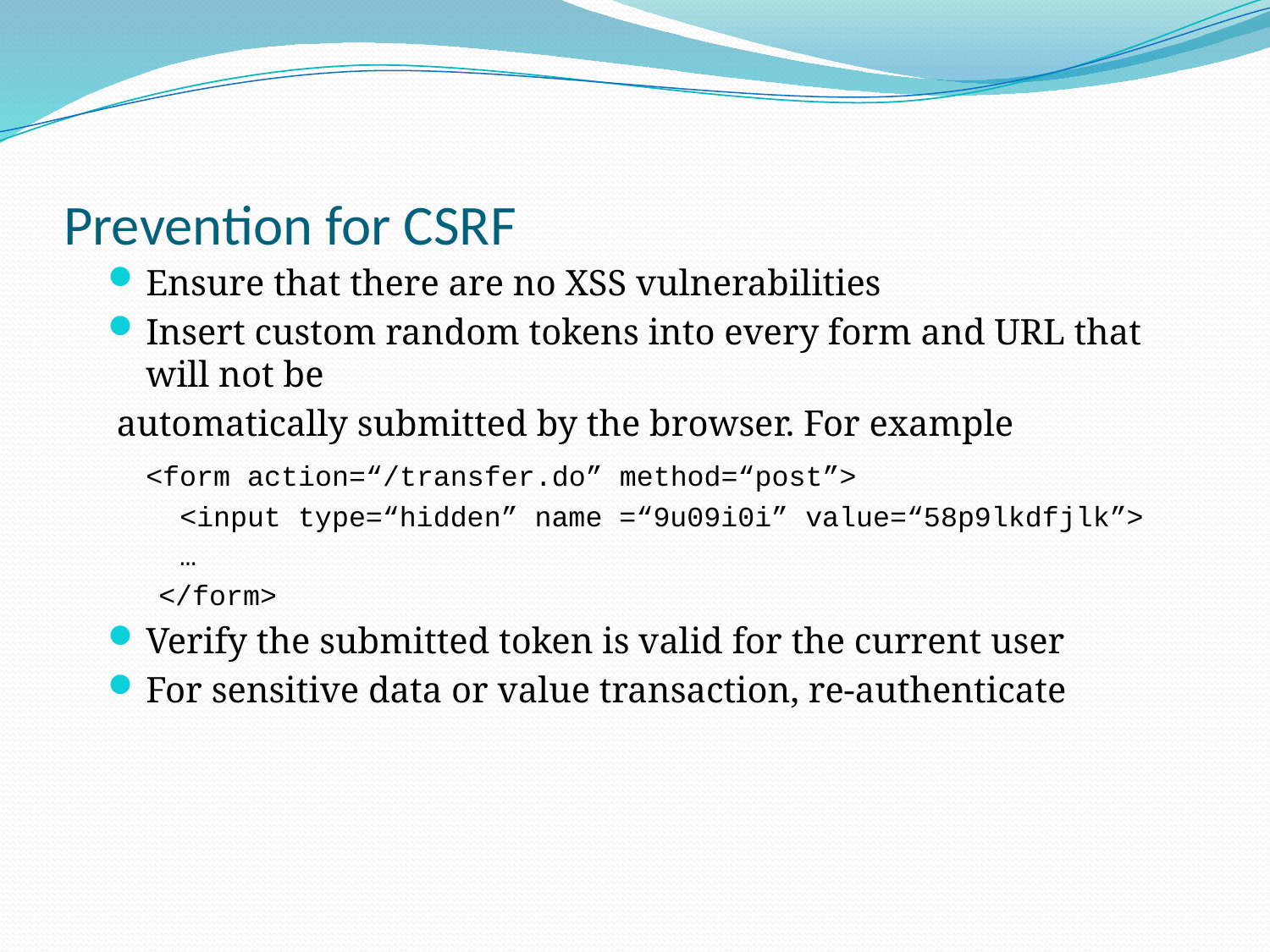

# Prevention for CSRF
Ensure that there are no XSS vulnerabilities
Insert custom random tokens into every form and URL that will not be
 automatically submitted by the browser. For example
	<form action=“/transfer.do” method=“post”>
	  <input type=“hidden” name =“9u09i0i” value=“58p9lkdfjlk”>
	  …
   </form>
Verify the submitted token is valid for the current user
For sensitive data or value transaction, re-authenticate